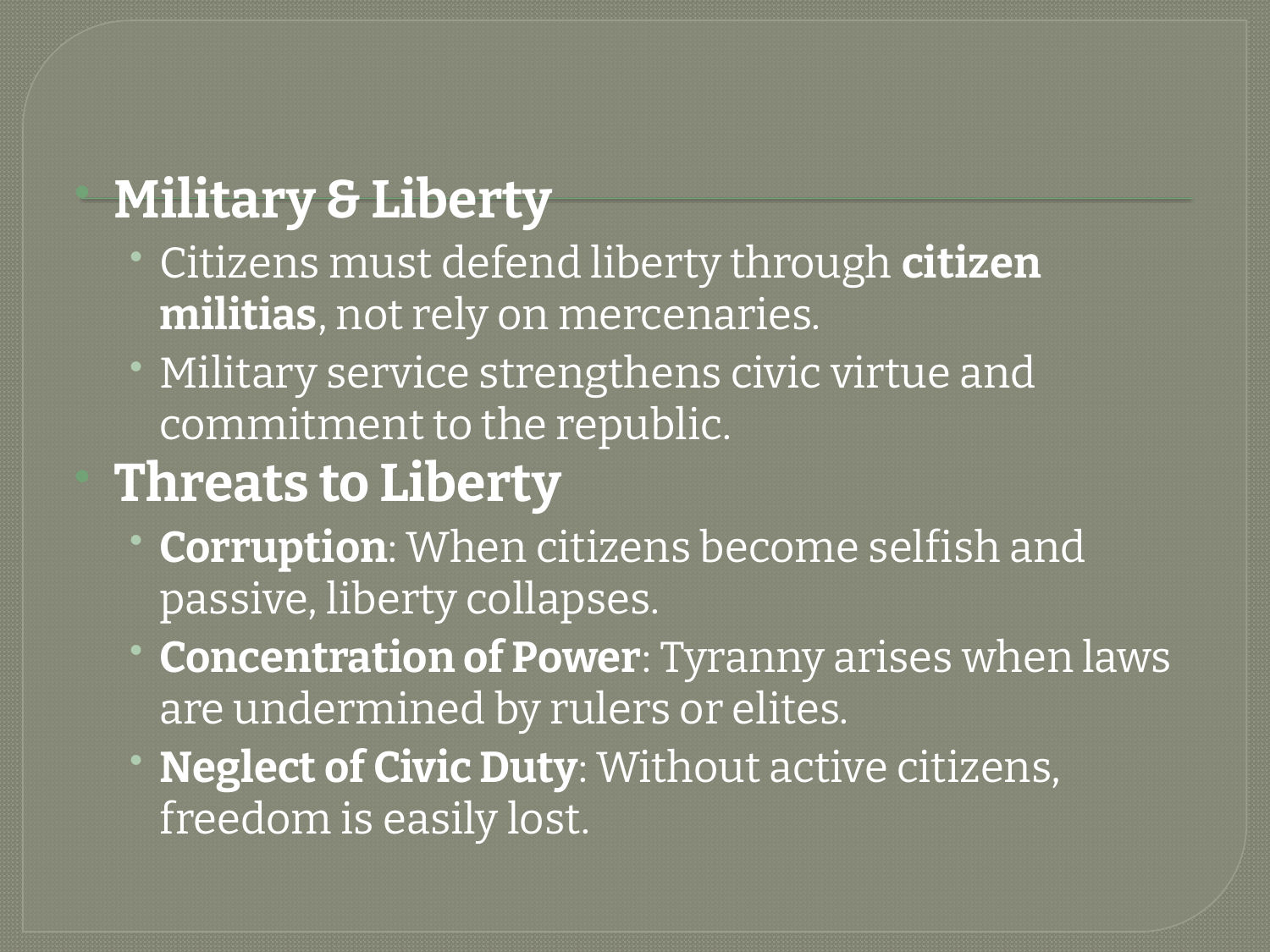

#
Military & Liberty
Citizens must defend liberty through citizen militias, not rely on mercenaries.
Military service strengthens civic virtue and commitment to the republic.
Threats to Liberty
Corruption: When citizens become selfish and passive, liberty collapses.
Concentration of Power: Tyranny arises when laws are undermined by rulers or elites.
Neglect of Civic Duty: Without active citizens, freedom is easily lost.